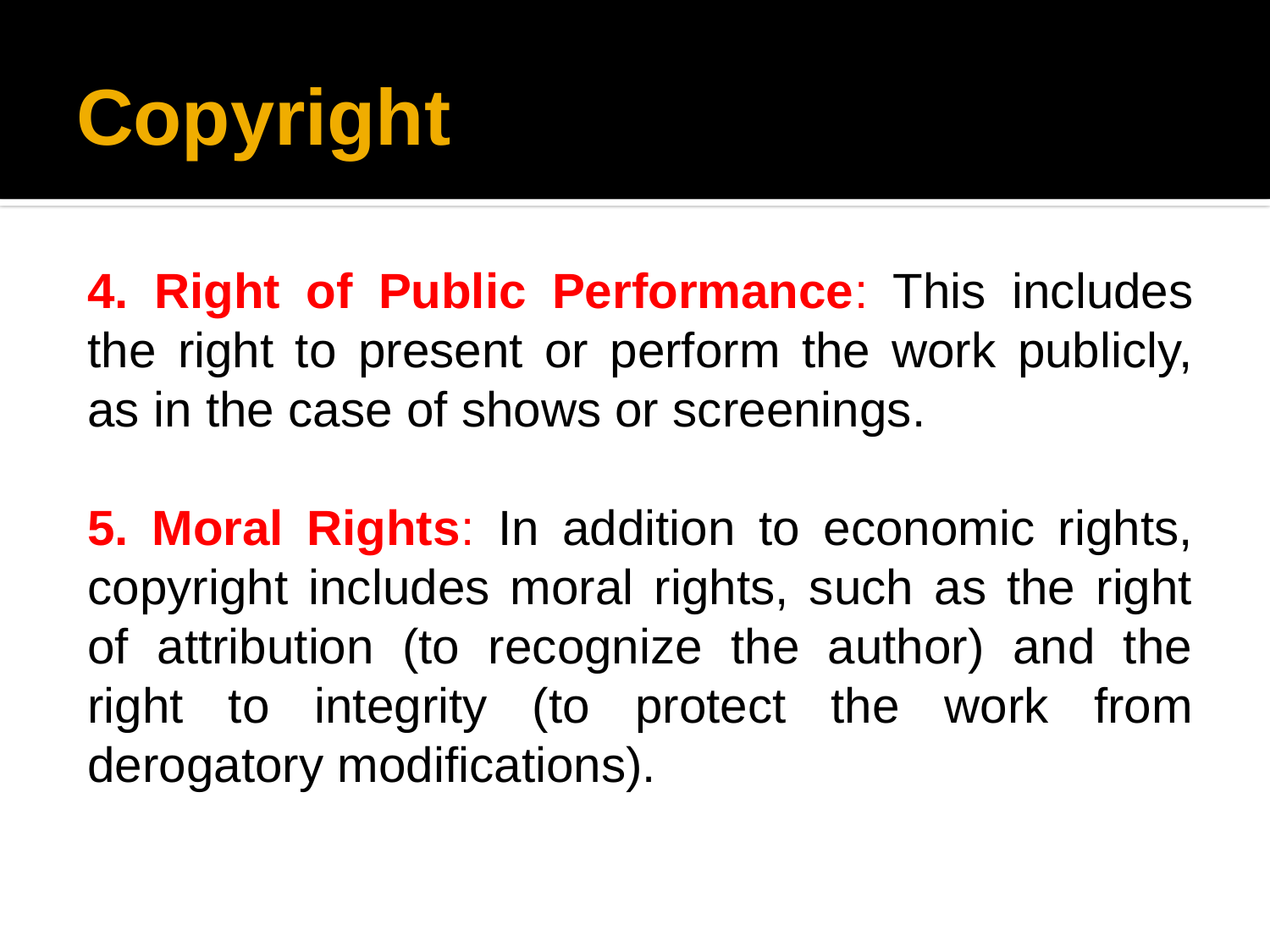

# Copyright
4. Right of Public Performance: This includes the right to present or perform the work publicly, as in the case of shows or screenings.

5. Moral Rights: In addition to economic rights, copyright includes moral rights, such as the right of attribution (to recognize the author) and the right to integrity (to protect the work from derogatory modifications).